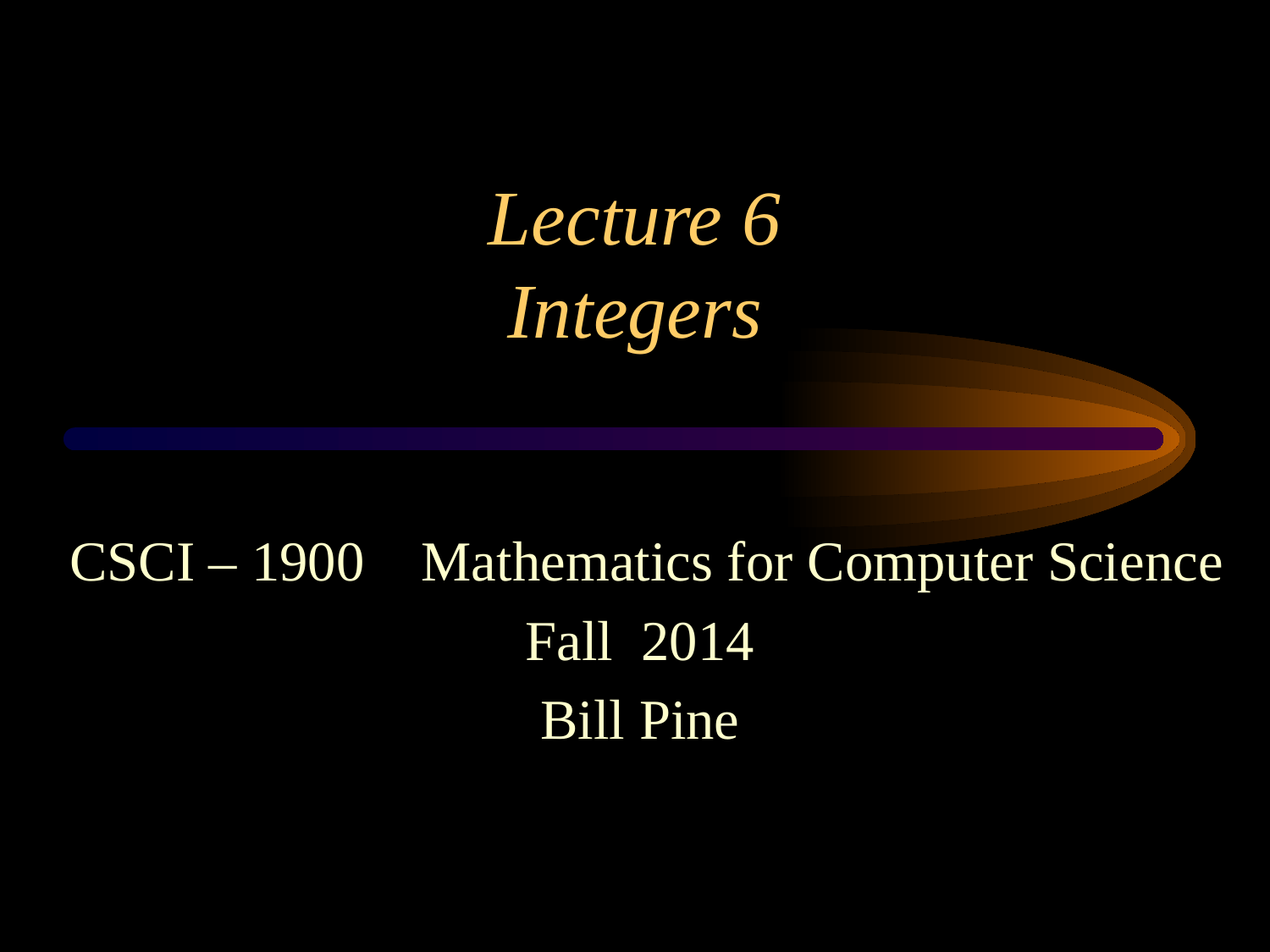

# Lecture 6 Integers
 CSCI – 1900    Mathematics for Computer Science
Fall  2014
Bill Pine